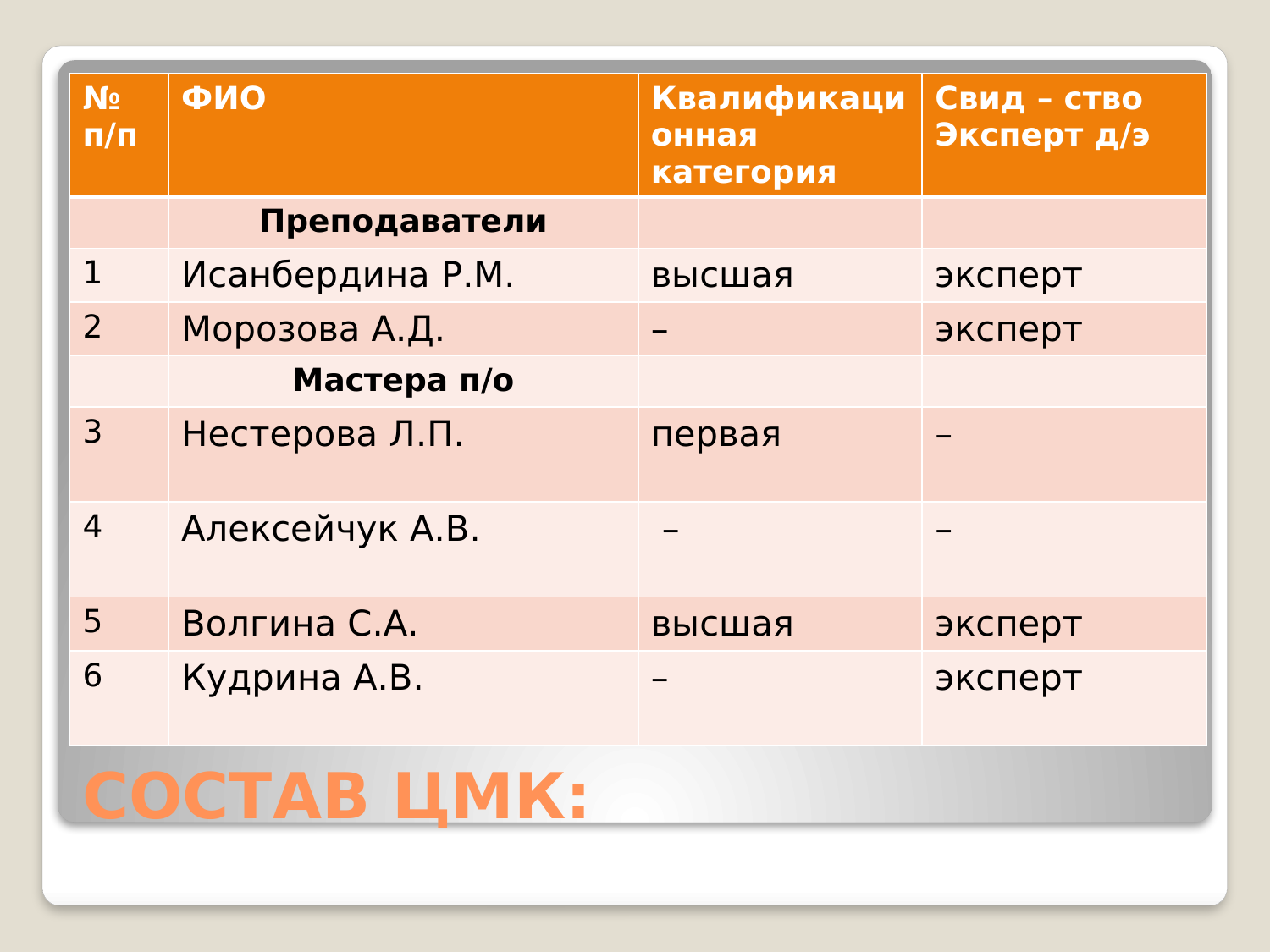

| № п/п | ФИО | Квалификационная категория | Свид – ство Эксперт д/э |
| --- | --- | --- | --- |
|  | Преподаватели |  |  |
| 1 | Исанбердина Р.М. | высшая | эксперт |
| 2 | Морозова А.Д. | – | эксперт |
|  | Мастера п/о |  |  |
| 3 | Нестерова Л.П. | первая | – |
| 4 | Алексейчук А.В. | – | – |
| 5 | Волгина С.А. | высшая | эксперт |
| 6 | Кудрина А.В. | – | эксперт |
# СОСТАВ ЦМК: